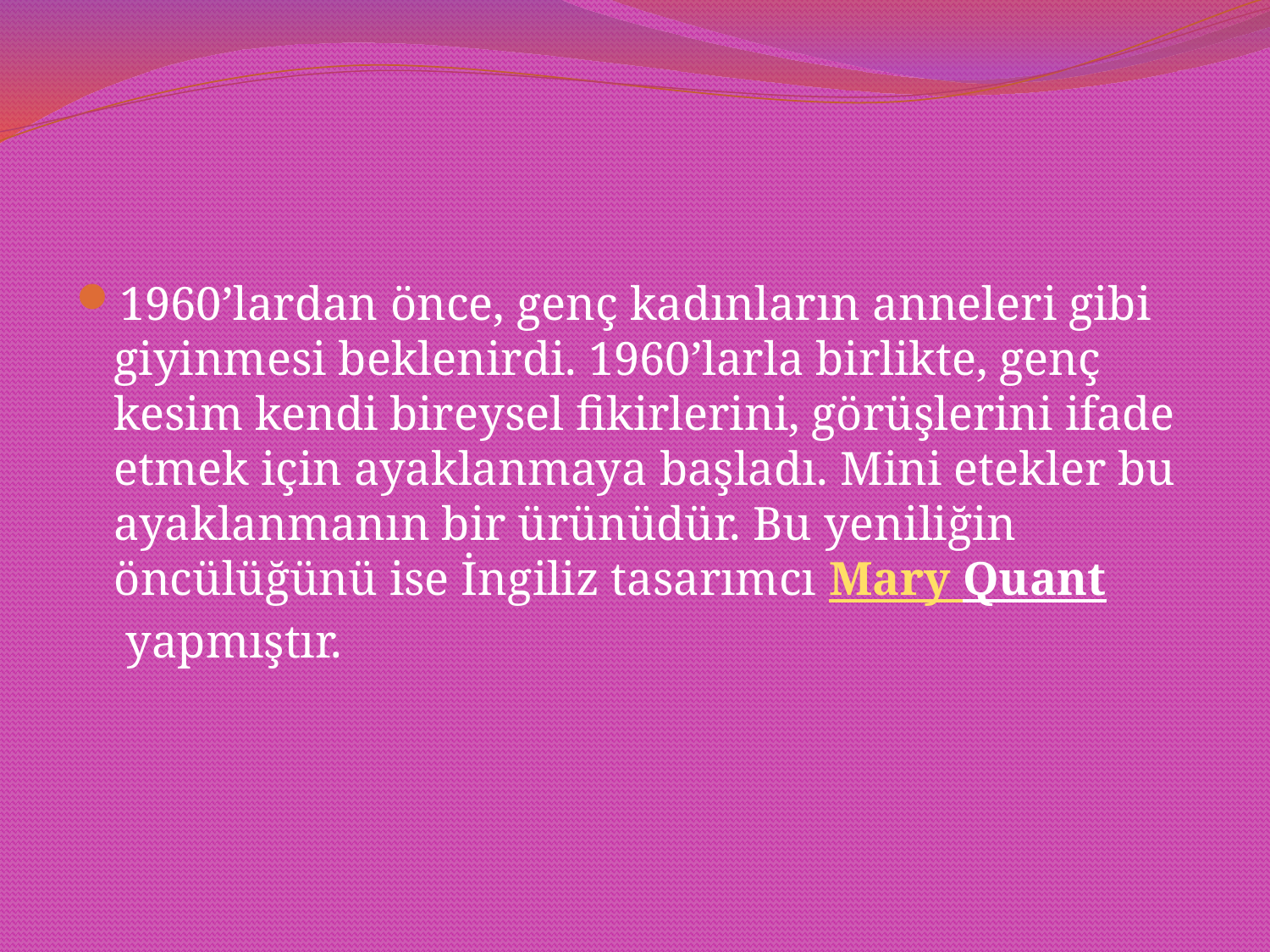

#
1960’lardan önce, genç kadınların anneleri gibi giyinmesi beklenirdi. 1960’larla birlikte, genç kesim kendi bireysel fikirlerini, görüşlerini ifade etmek için ayaklanmaya başladı. Mini etekler bu ayaklanmanın bir ürünüdür. Bu yeniliğin öncülüğünü ise İngiliz tasarımcı Mary Quant yapmıştır.